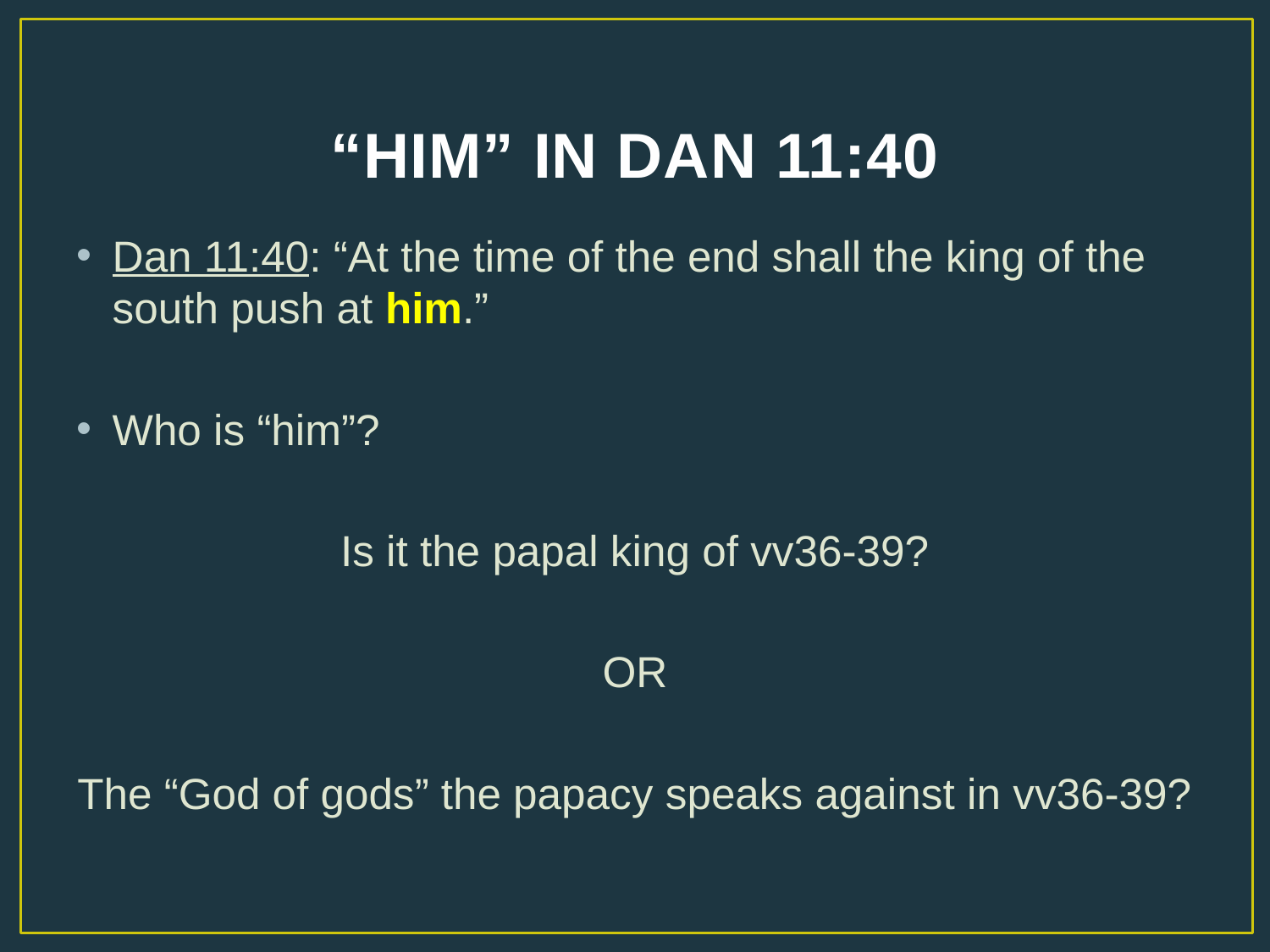

# “HIM” IN DAN 11:40
Dan 11:40: “At the time of the end shall the king of the south push at him.”

Who is “him”?

Is it the papal king of vv36-39?

OR

The “God of gods” the papacy speaks against in vv36-39?